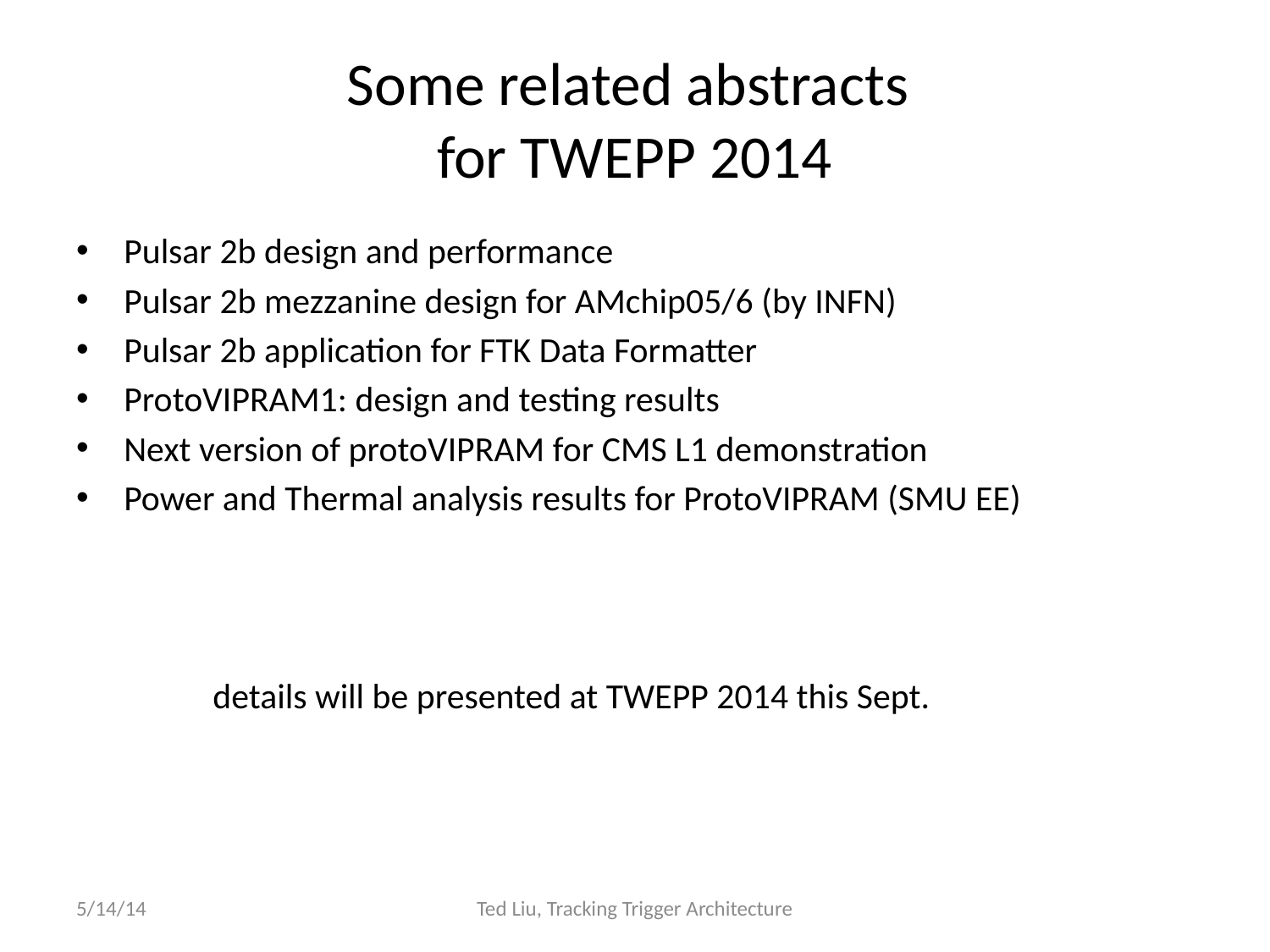

# Some related abstracts for TWEPP 2014
Pulsar 2b design and performance
Pulsar 2b mezzanine design for AMchip05/6 (by INFN)
Pulsar 2b application for FTK Data Formatter
ProtoVIPRAM1: design and testing results
Next version of protoVIPRAM for CMS L1 demonstration
Power and Thermal analysis results for ProtoVIPRAM (SMU EE)

                 details will be presented at TWEPP 2014 this Sept.
5/14/14
Ted Liu, Tracking Trigger Architecture